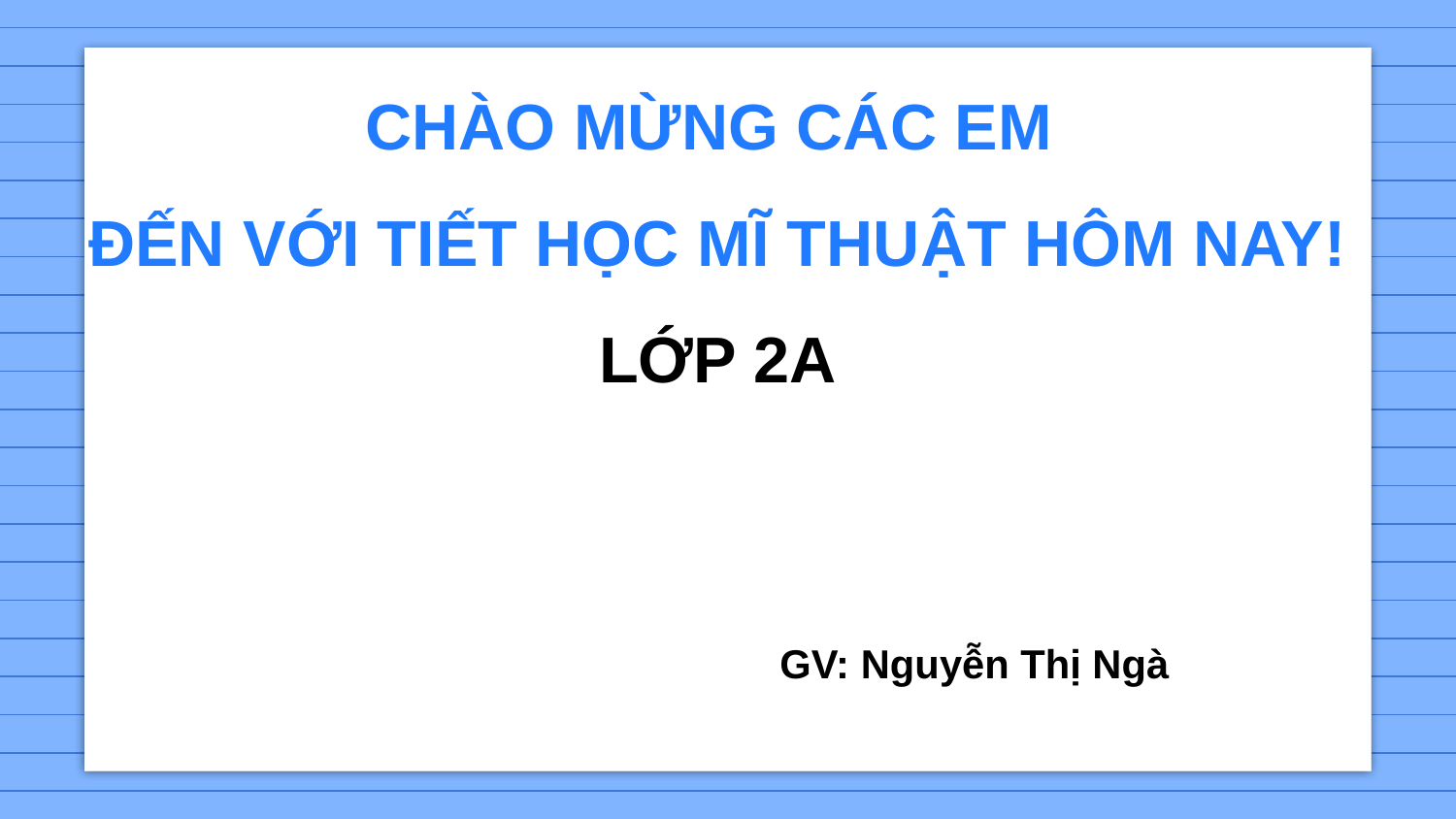

CHÀO MỪNG CÁC EM
ĐẾN VỚI TIẾT HỌC MĨ THUẬT HÔM NAY!
LỚP 2A

                                              GV: Nguyễn Thị Ngà